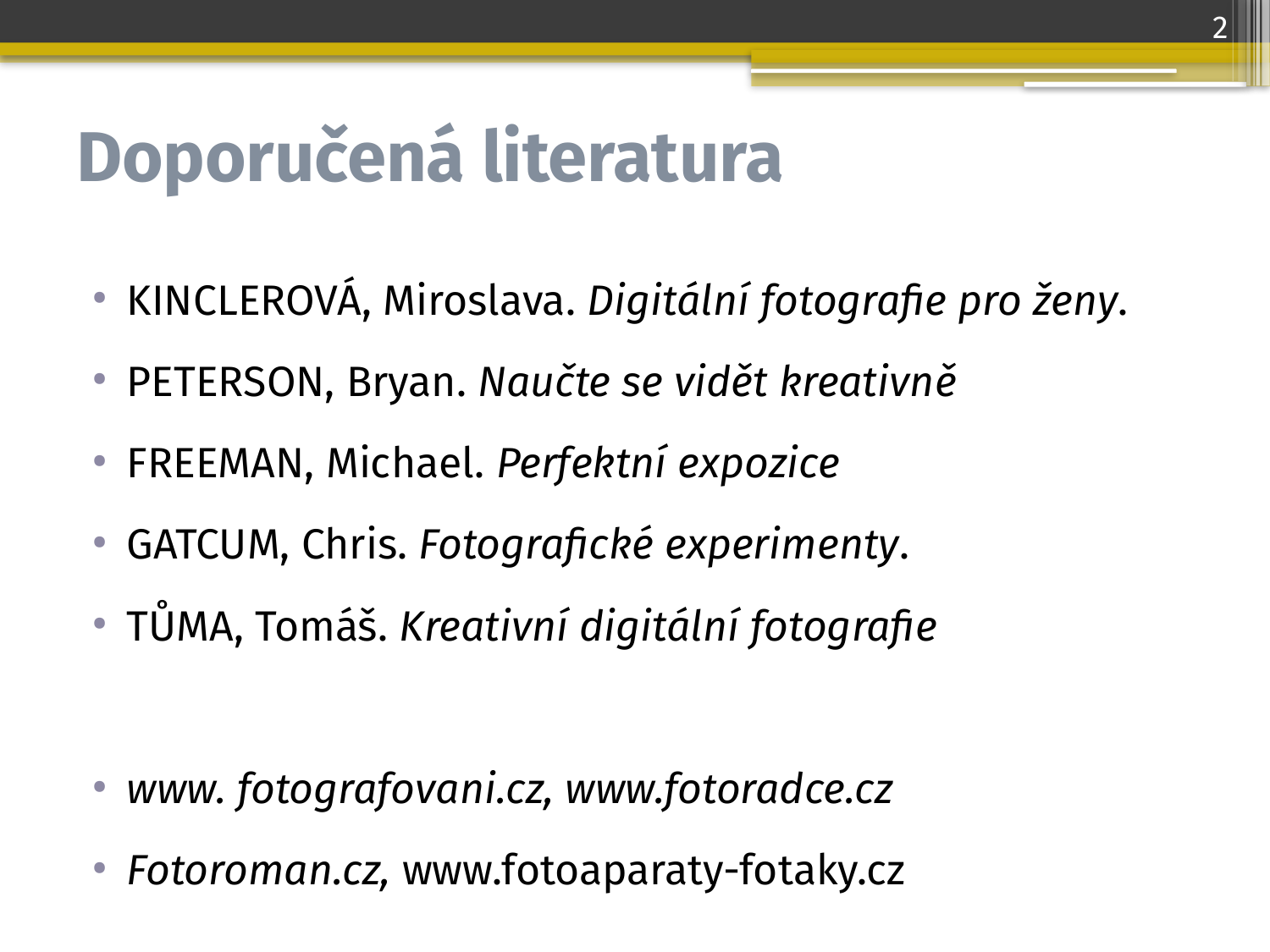

2
# Doporučená literatura
KINCLEROVÁ, Miroslava. Digitální fotografie pro ženy.
PETERSON, Bryan. Naučte se vidět kreativně
FREEMAN, Michael. Perfektní expozice
GATCUM, Chris. Fotografické experimenty.
TŮMA, Tomáš. Kreativní digitální fotografie

www. fotografovani.cz, www.fotoradce.cz
Fotoroman.cz, www.fotoaparaty-fotaky.cz